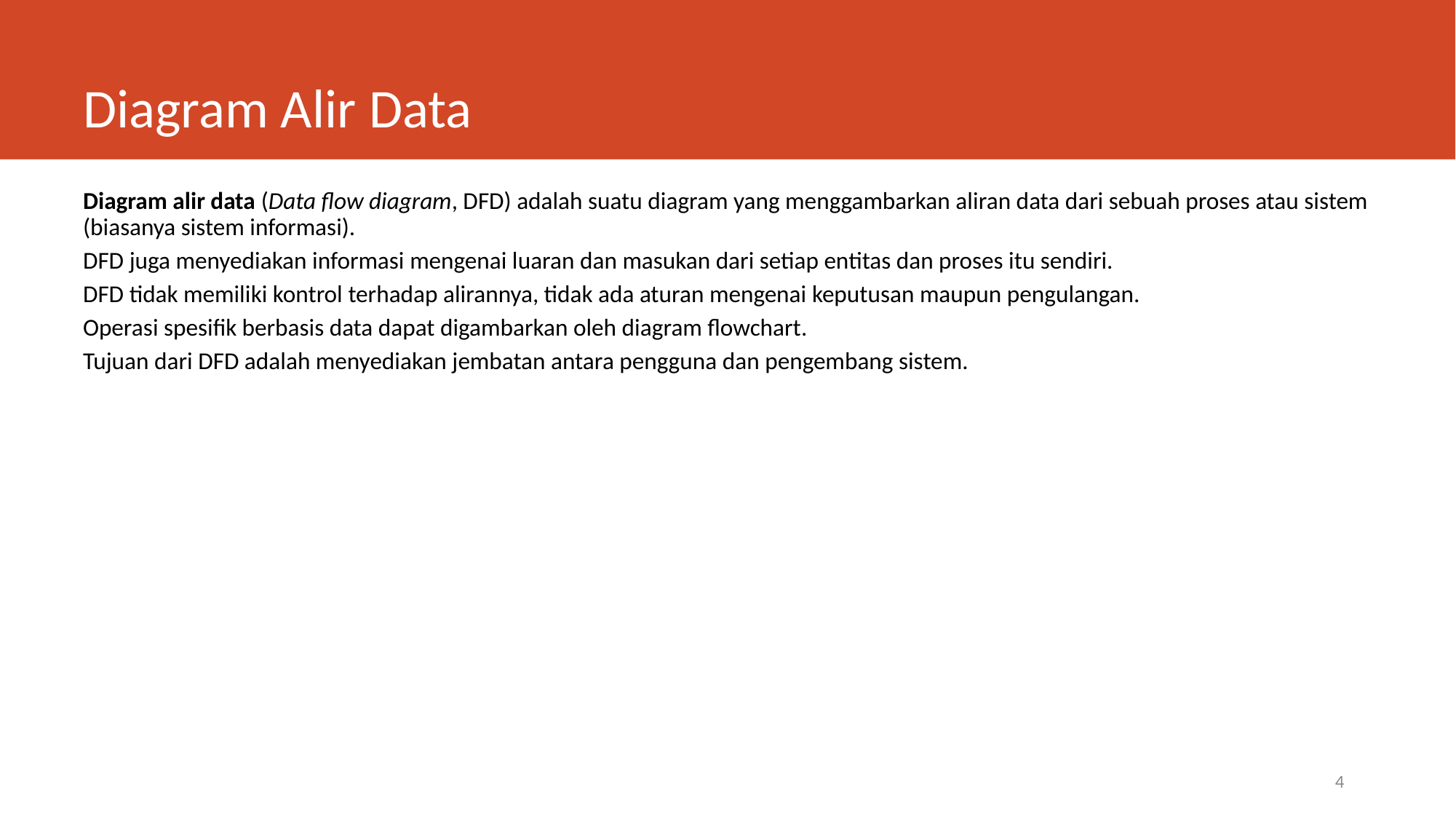

# Diagram Alir Data
Diagram alir data (Data flow diagram, DFD) adalah suatu diagram yang menggambarkan aliran data dari sebuah proses atau sistem (biasanya sistem informasi).
DFD juga menyediakan informasi mengenai luaran dan masukan dari setiap entitas dan proses itu sendiri.
DFD tidak memiliki kontrol terhadap alirannya, tidak ada aturan mengenai keputusan maupun pengulangan.
Operasi spesifik berbasis data dapat digambarkan oleh diagram flowchart.
Tujuan dari DFD adalah menyediakan jembatan antara pengguna dan pengembang sistem.
4